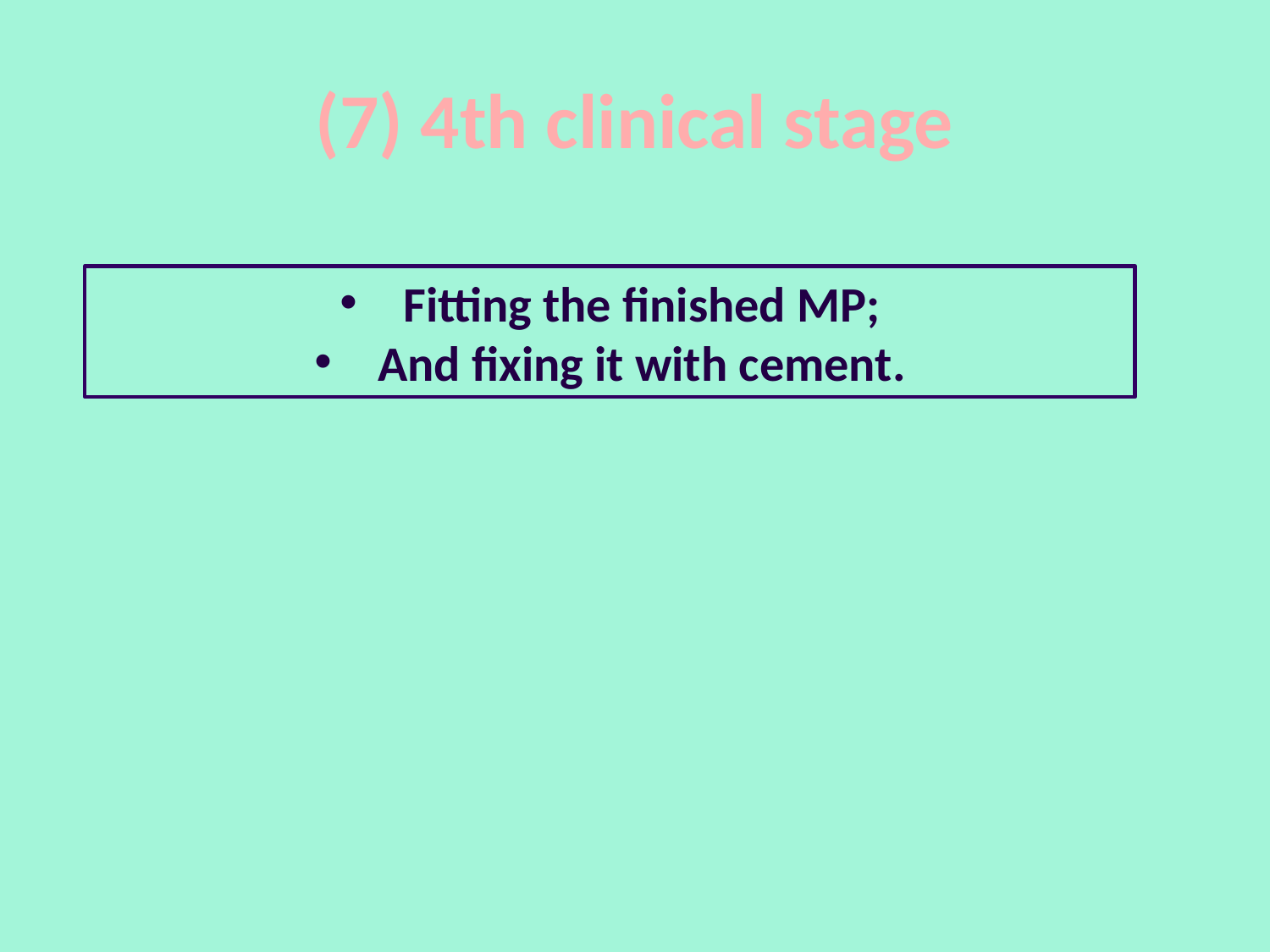

# (7) 4th clinical stage
Fitting the finished MP;
And fixing it with cement.